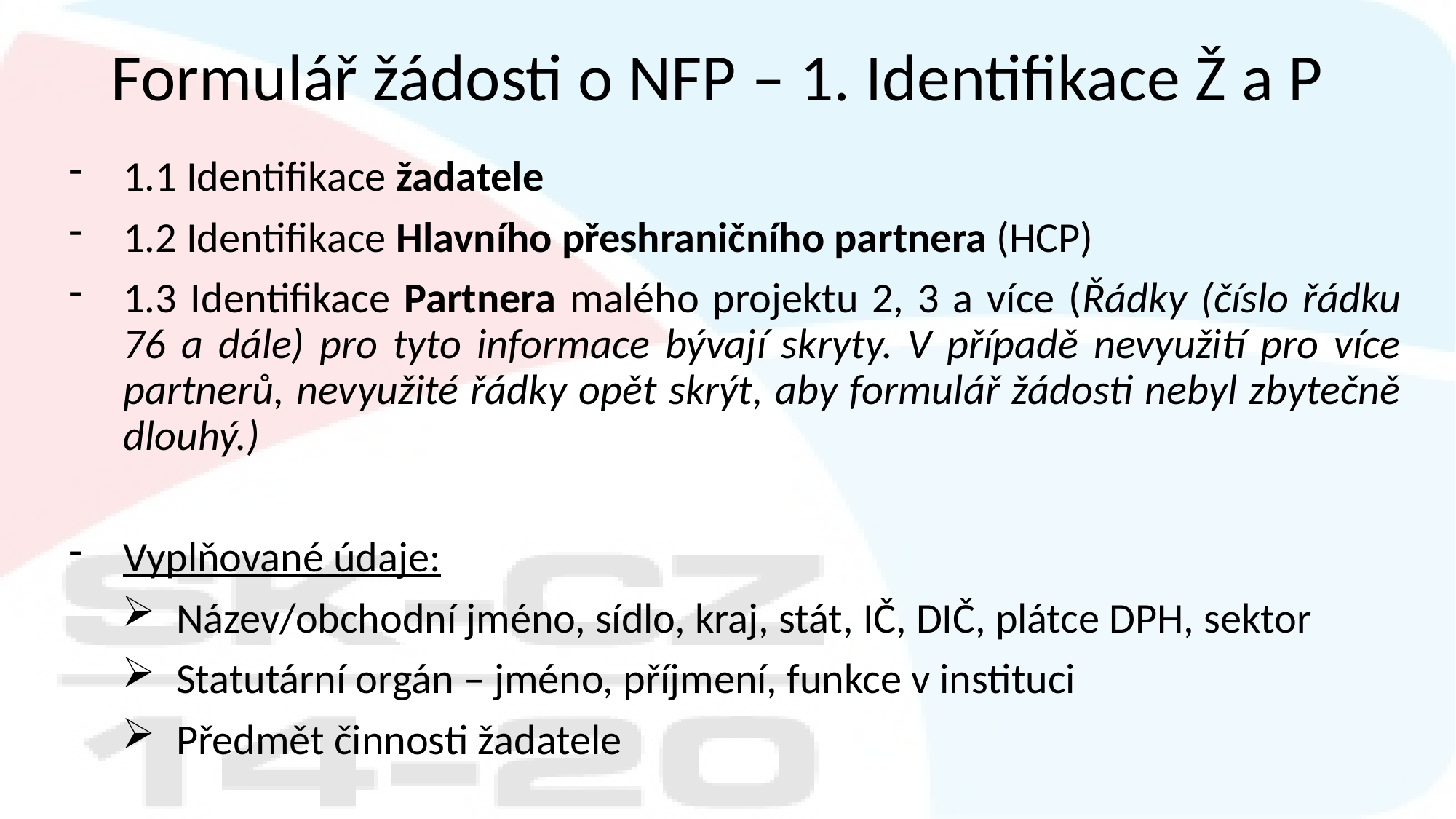

# Formulář žádosti o NFP – 1. Identifikace Ž a P
1.1 Identifikace žadatele
1.2 Identifikace Hlavního přeshraničního partnera (HCP)
1.3 Identifikace Partnera malého projektu 2, 3 a více (Řádky (číslo řádku 76 a dále) pro tyto informace bývají skryty. V případě nevyužití pro více partnerů, nevyužité řádky opět skrýt, aby formulář žádosti nebyl zbytečně dlouhý.)

Vyplňované údaje:
Název/obchodní jméno, sídlo, kraj, stát, IČ, DIČ, plátce DPH, sektor
Statutární orgán – jméno, příjmení, funkce v instituci
Předmět činnosti žadatele